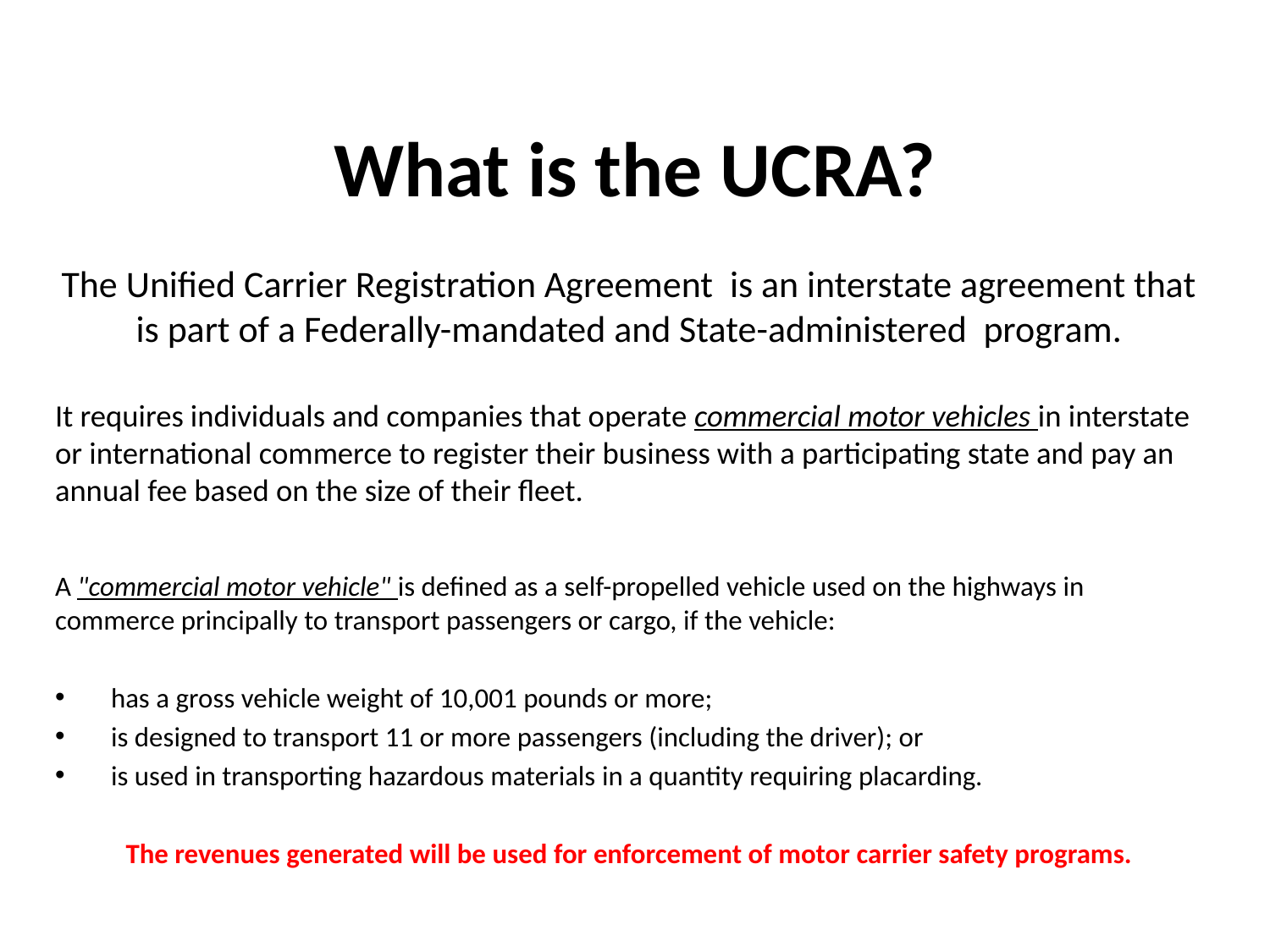

# What is the UCRA?
The Unified Carrier Registration Agreement  is an interstate agreement that is part of a Federally-mandated and State-administered  program.

It requires individuals and companies that operate commercial motor vehicles in interstate or international commerce to register their business with a participating state and pay an annual fee based on the size of their fleet.

A "commercial motor vehicle" is defined as a self-propelled vehicle used on the highways in commerce principally to transport passengers or cargo, if the vehicle:

has a gross vehicle weight of 10,001 pounds or more;
is designed to transport 11 or more passengers (including the driver); or
is used in transporting hazardous materials in a quantity requiring placarding.

The revenues generated will be used for enforcement of motor carrier safety programs.